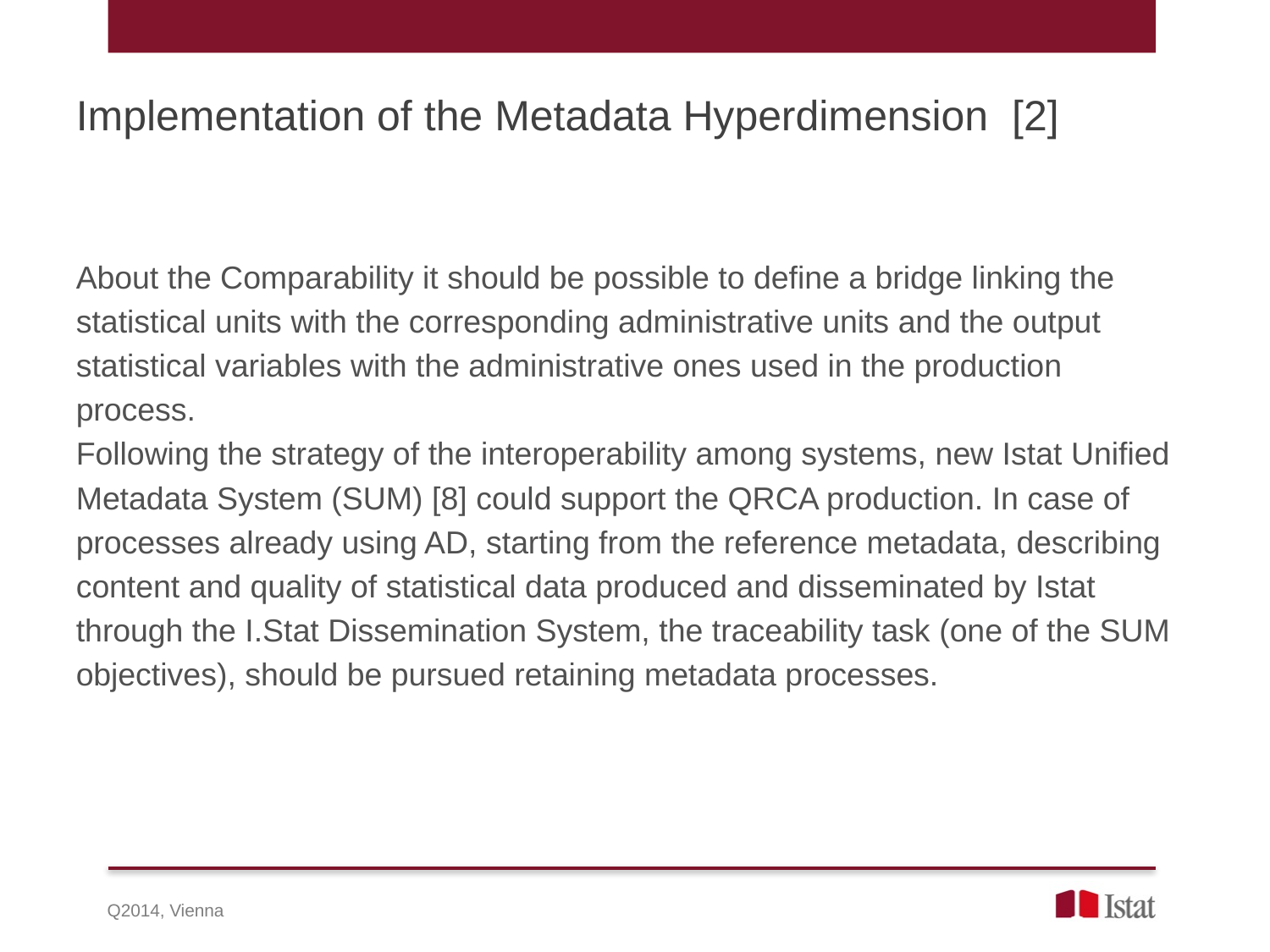

Implementation of the Metadata Hyperdimension  [2]
About the Comparability it should be possible to define a bridge linking the statistical units with the corresponding administrative units and the output statistical variables with the administrative ones used in the production process.
Following the strategy of the interoperability among systems, new Istat Unified Metadata System (SUM) [8] could support the QRCA production. In case of processes already using AD, starting from the reference metadata, describing content and quality of statistical data produced and disseminated by Istat through the I.Stat Dissemination System, the traceability task (one of the SUM objectives), should be pursued retaining metadata processes.
Q2014, Vienna